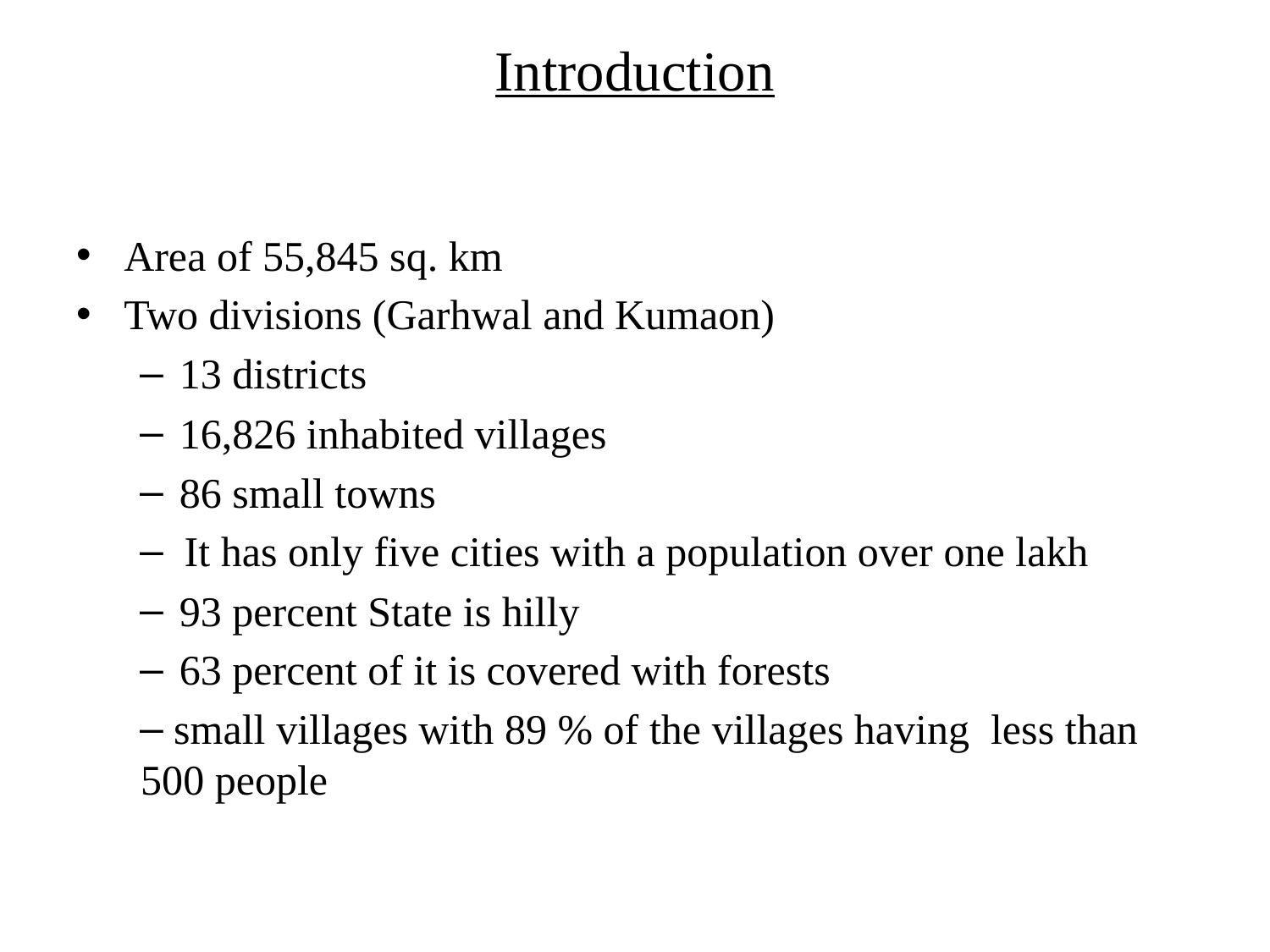

# Introduction
Area of 55,845 sq. km
Two divisions (Garhwal and Kumaon)
13 districts
16,826 inhabited villages
86 small towns
  It has only five cities with a population over one lakh
93 percent State is hilly
63 percent of it is covered with forests
 small villages with 89 % of the villages having  less than 500 people